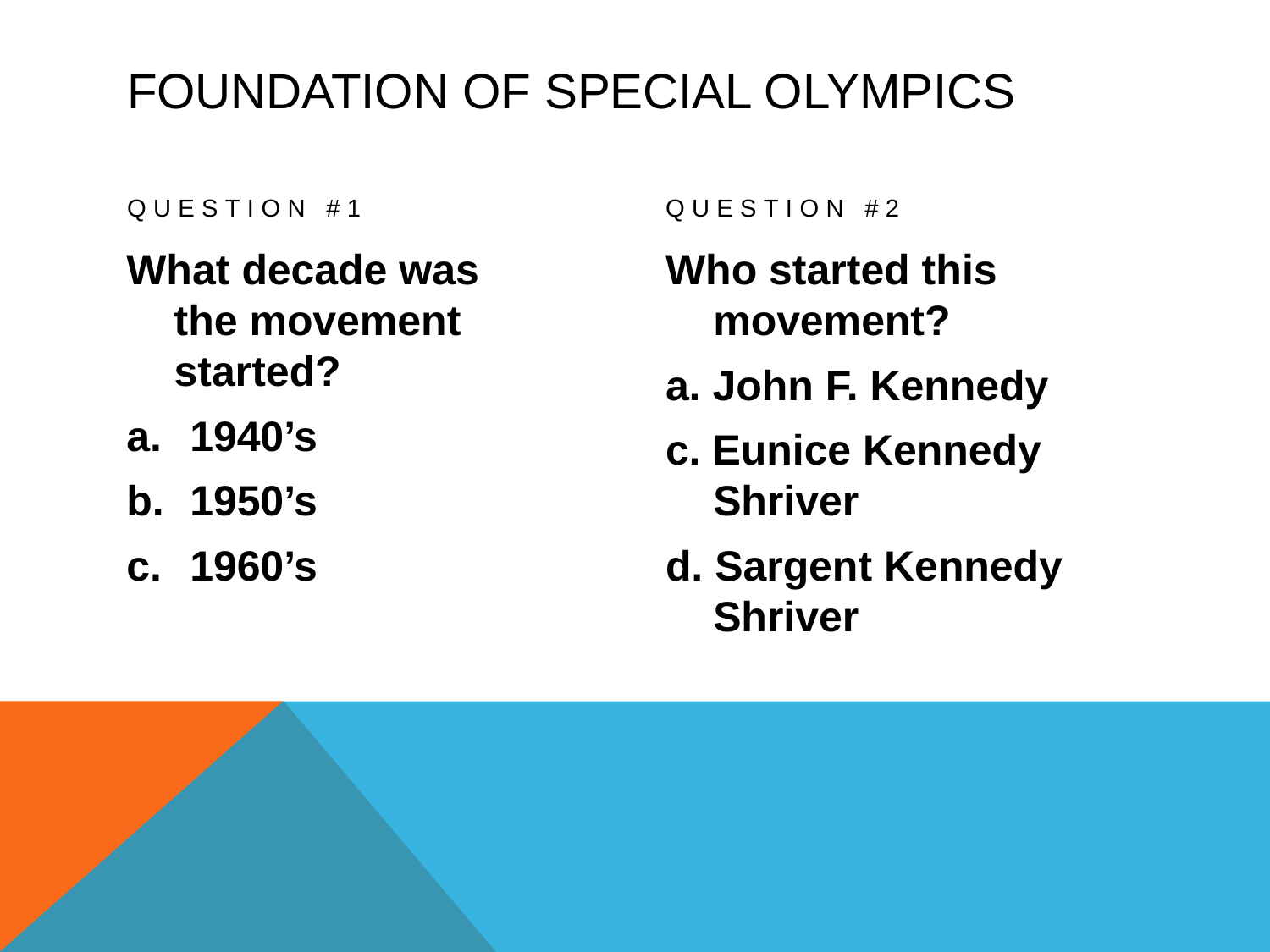

# Foundation of Special Olympics
Question #1
Question #2
What decade was the movement started?
1940’s
1950’s
1960’s
Who started this movement?
a. John F. Kennedy
c. Eunice Kennedy Shriver
d. Sargent Kennedy Shriver